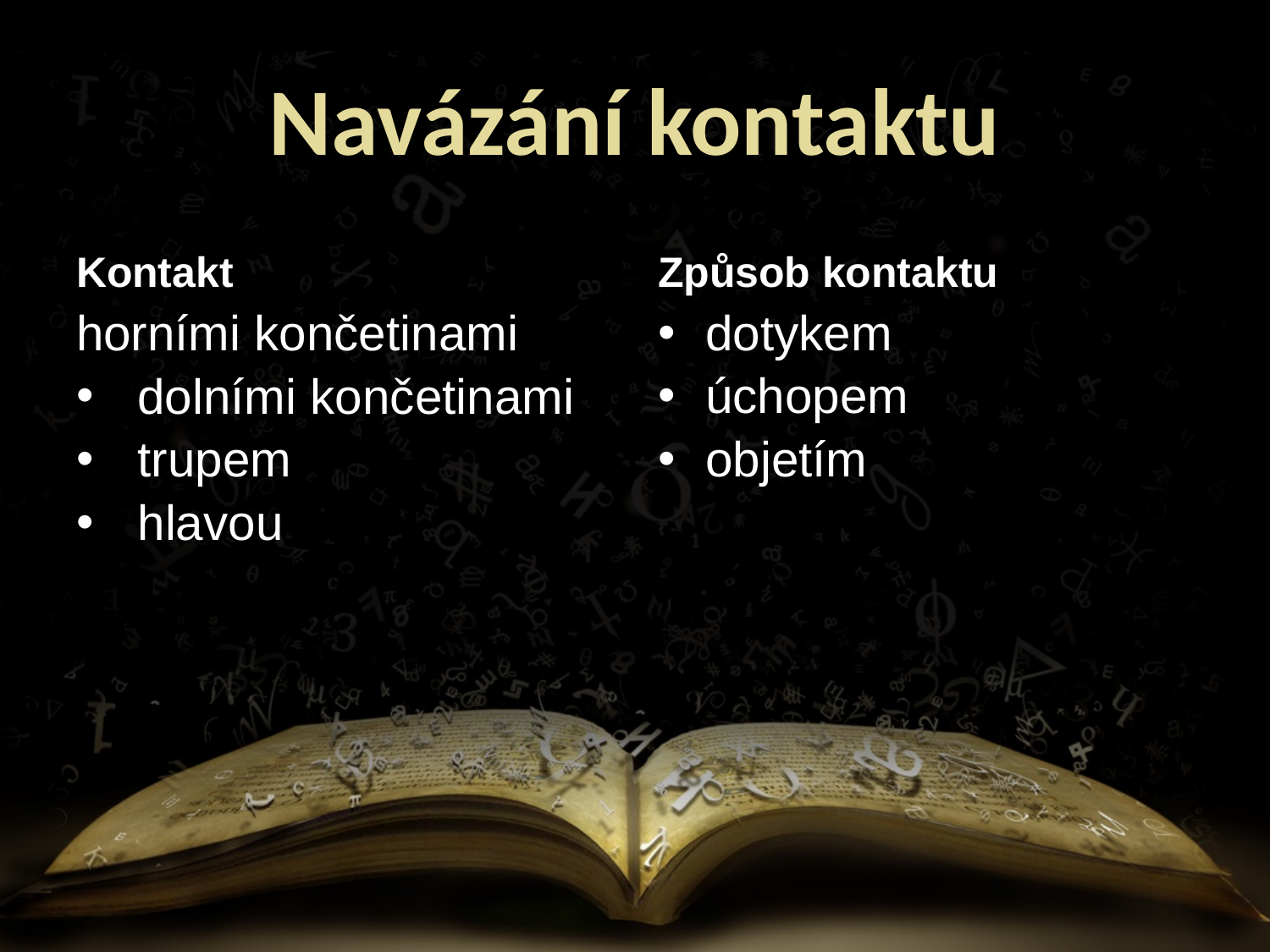

# Navázání kontaktu
Kontakt
Způsob kontaktu
horními končetinami
 dolními končetinami
 trupem
 hlavou

dotykem
úchopem
objetím